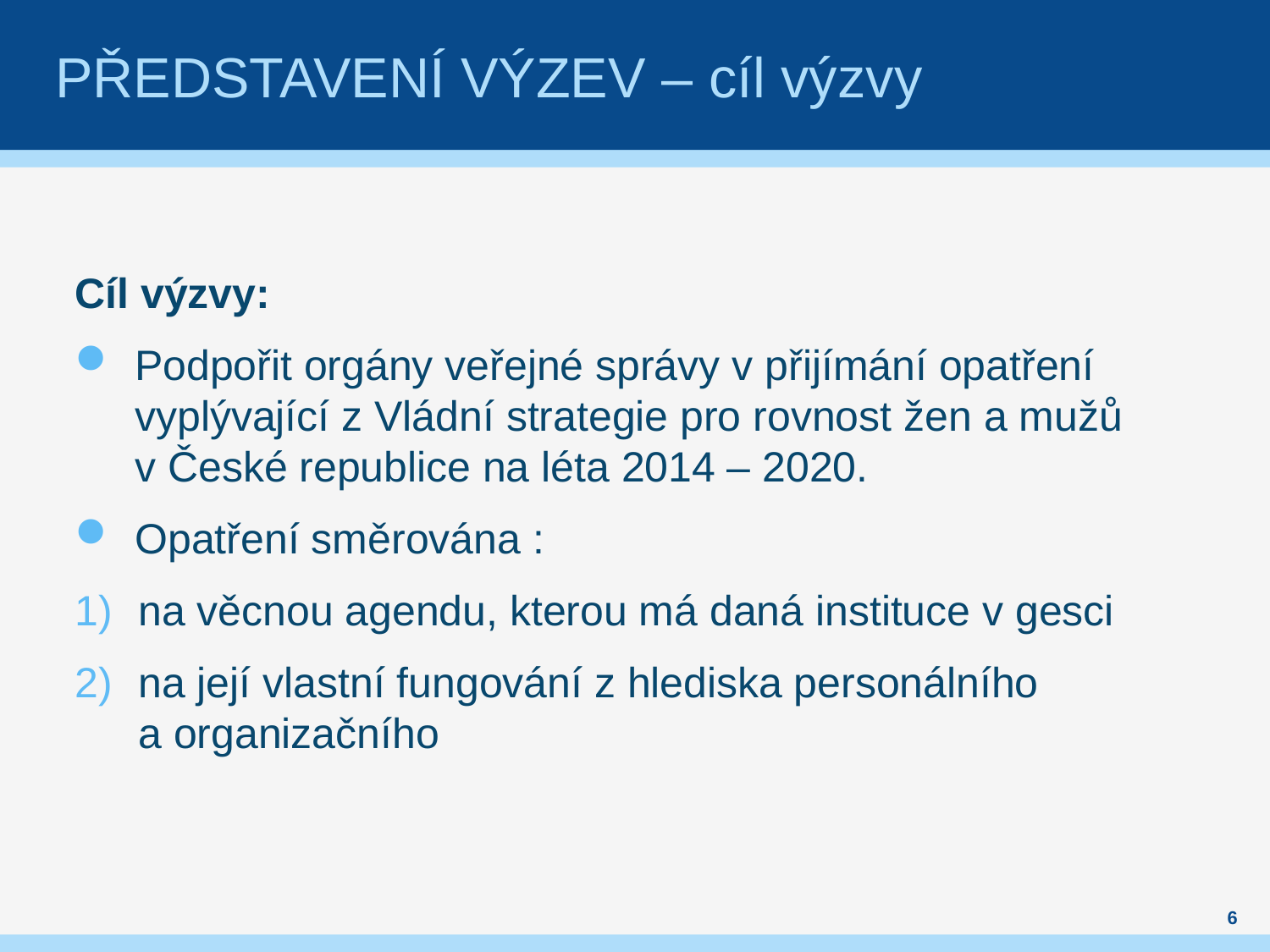

# Představení výzev – cíl výzvy
Cíl výzvy:
Podpořit orgány veřejné správy v přijímání opatření vyplývající z Vládní strategie pro rovnost žen a mužů
v České republice na léta 2014 – 2020.
Opatření směrována :
na věcnou agendu, kterou má daná instituce v gesci
na její vlastní fungování z hlediska personálního
a organizačního
6